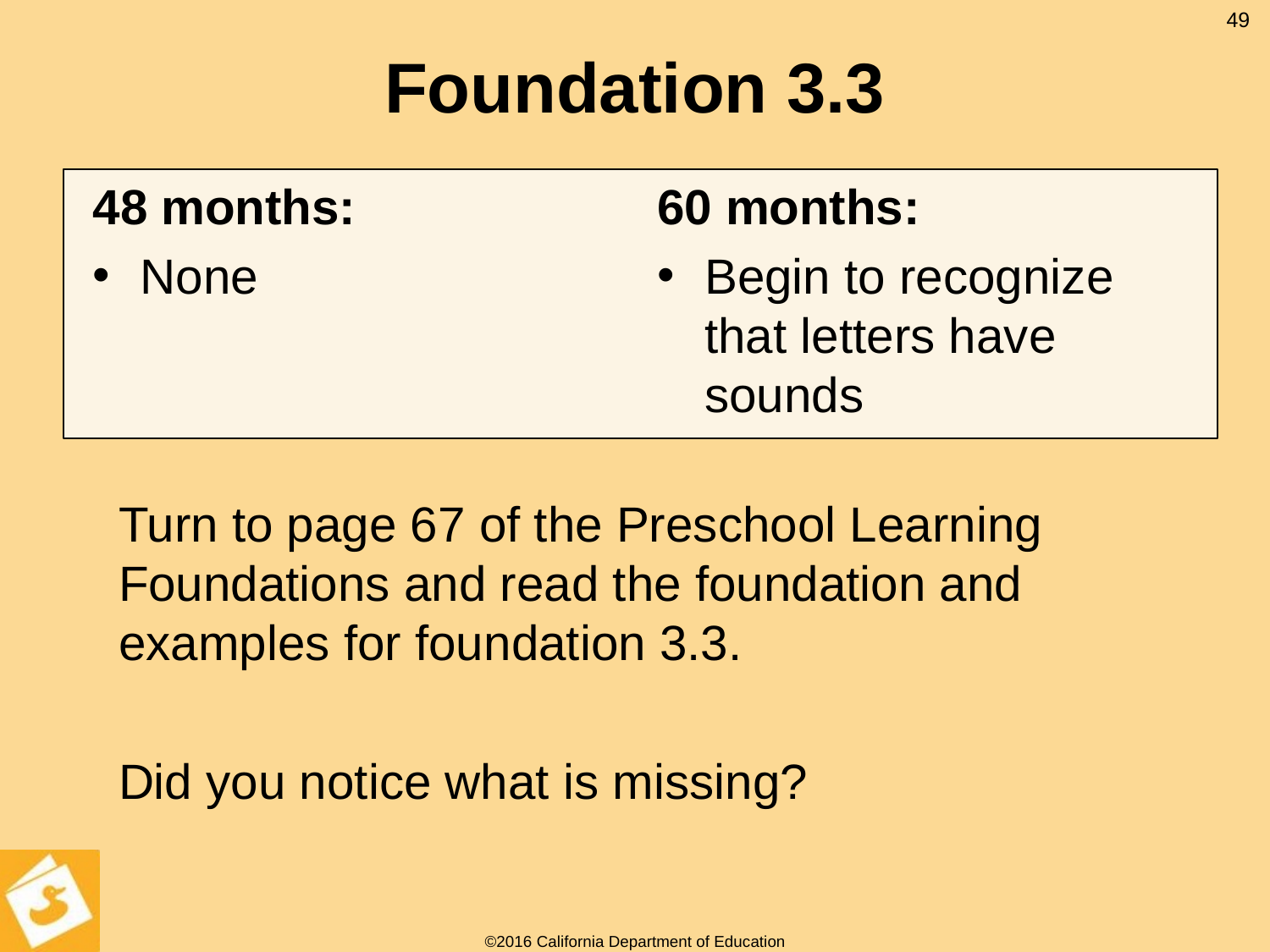

# Foundation 3.3
49
48 months:
None

60 months:
Begin to recognize that letters have sounds

Turn to page 67 of the Preschool Learning Foundations and read the foundation and examples for foundation 3.3.

Did you notice what is missing?